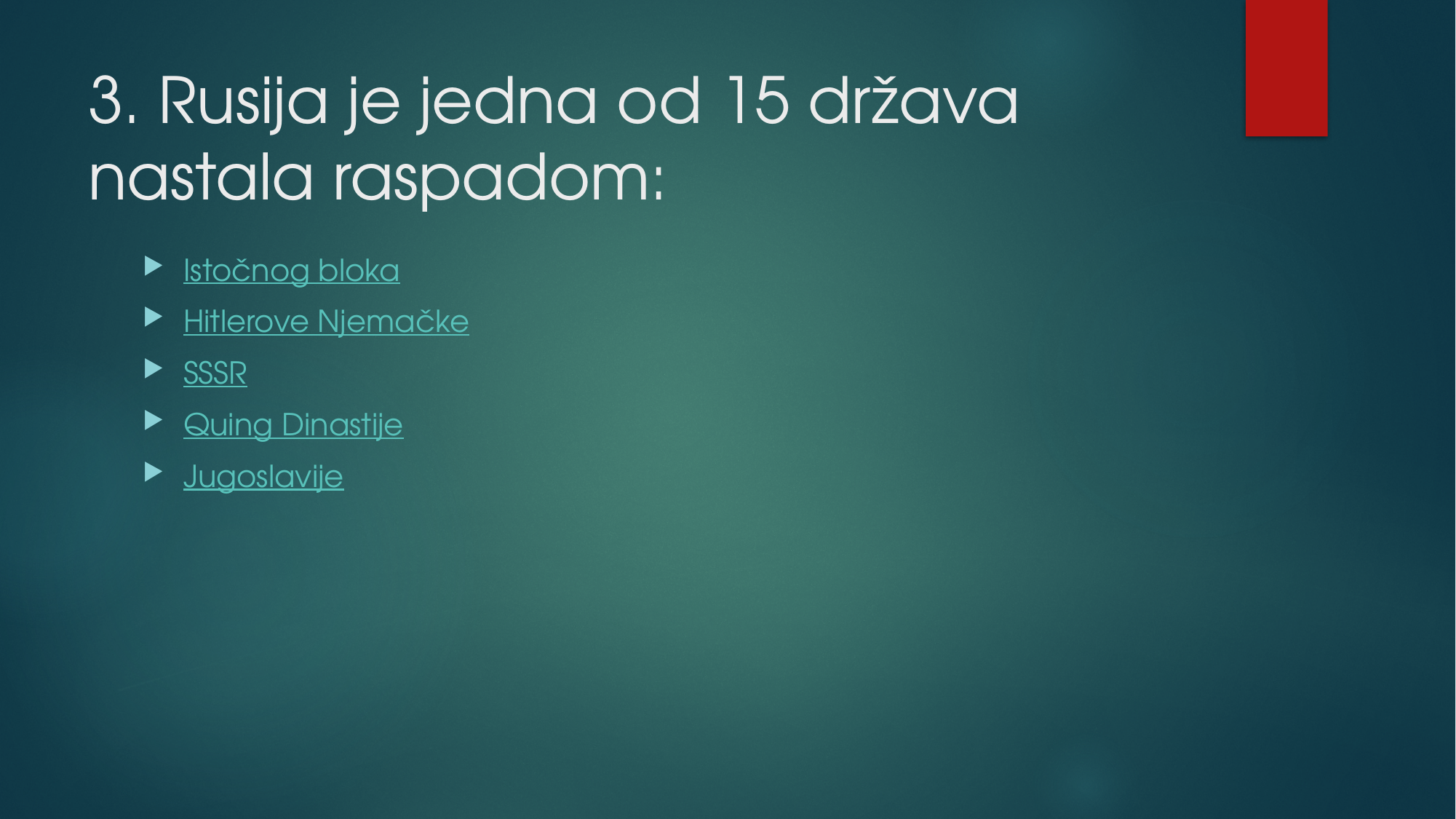

# 3. Rusija je jedna od 15 država nastala raspadom:
Istočnog bloka
Hitlerove Njemačke
SSSR
Quing Dinastije
Jugoslavije